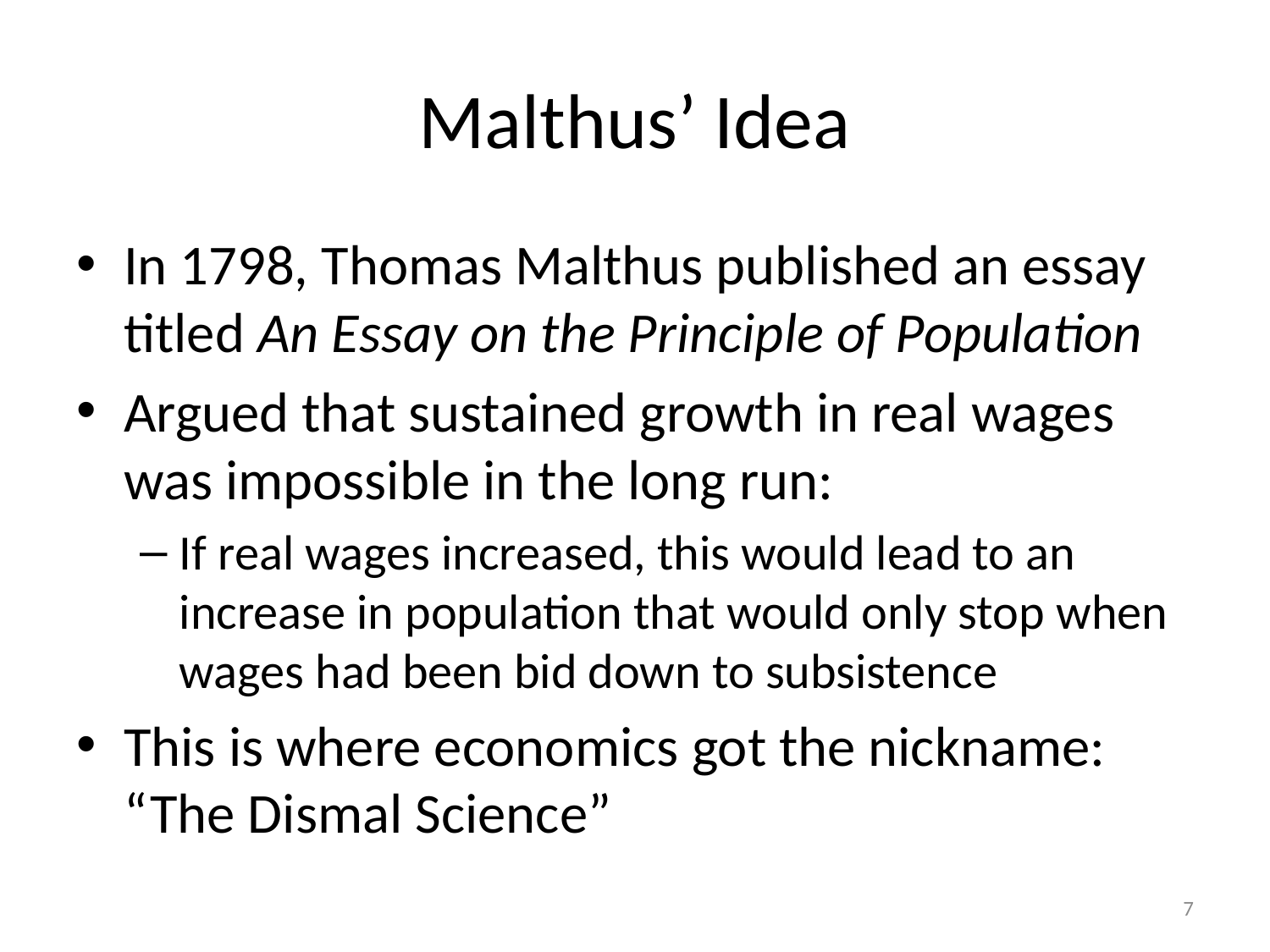

# Malthus’ Idea
In 1798, Thomas Malthus published an essay titled An Essay on the Principle of Population
Argued that sustained growth in real wages was impossible in the long run:
If real wages increased, this would lead to an increase in population that would only stop when wages had been bid down to subsistence
This is where economics got the nickname: “The Dismal Science”
7